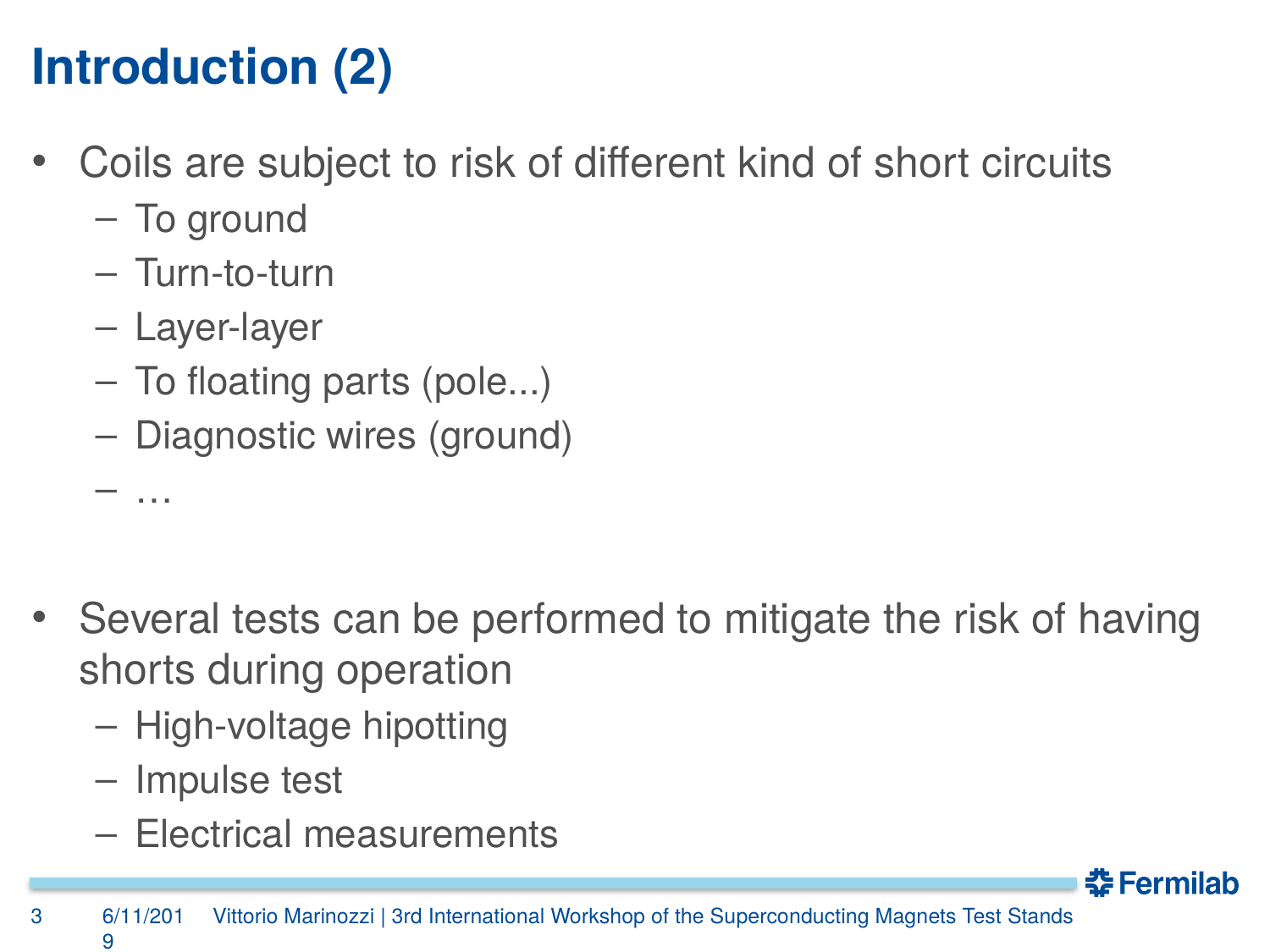

# Introduction (2)
Coils are subject to risk of different kind of short circuits
To ground
Turn-to-turn
Layer-layer
To floating parts (pole...)
Diagnostic wires (ground)
…

Several tests can be performed to mitigate the risk of having shorts during operation
High-voltage hipotting
Impulse test
Electrical measurements

3
6/11/2019
Vittorio Marinozzi | 3rd International Workshop of the Superconducting Magnets Test Stands